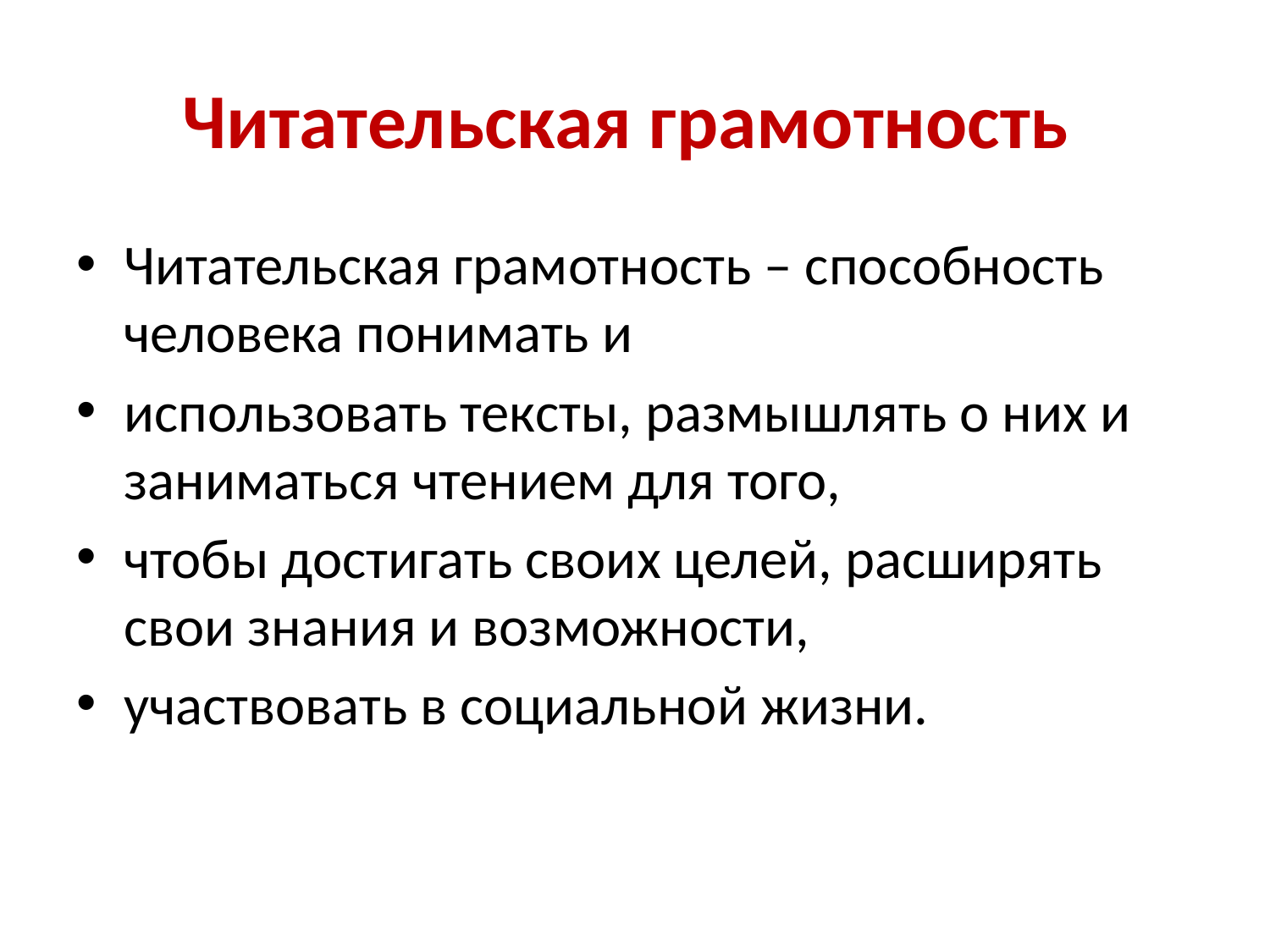

# Читательская грамотность
Читательская грамотность – способность человека понимать и
использовать тексты, размышлять о них и заниматься чтением для того,
чтобы достигать своих целей, расширять свои знания и возможности,
участвовать в социальной жизни.